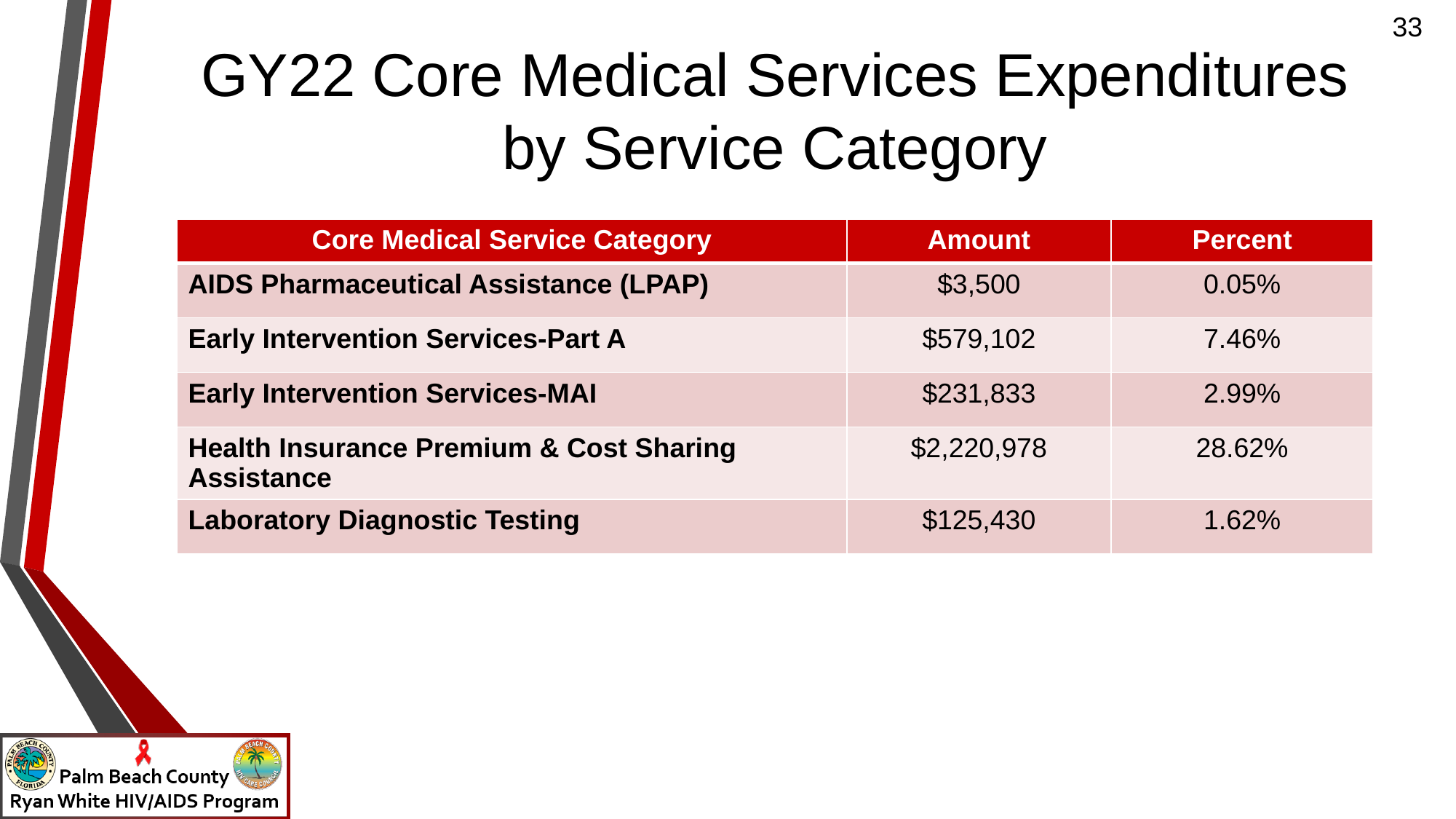

# GY22 Core Medical Services Expenditures by Service Category
| Core Medical Service Category | Amount | Percent |
| --- | --- | --- |
| AIDS Pharmaceutical Assistance (LPAP) | $3,500 | 0.05% |
| Early Intervention Services-Part A | $579,102 | 7.46% |
| Early Intervention Services-MAI | $231,833 | 2.99% |
| Health Insurance Premium & Cost Sharing Assistance | $2,220,978 | 28.62% |
| Laboratory Diagnostic Testing | $125,430 | 1.62% |